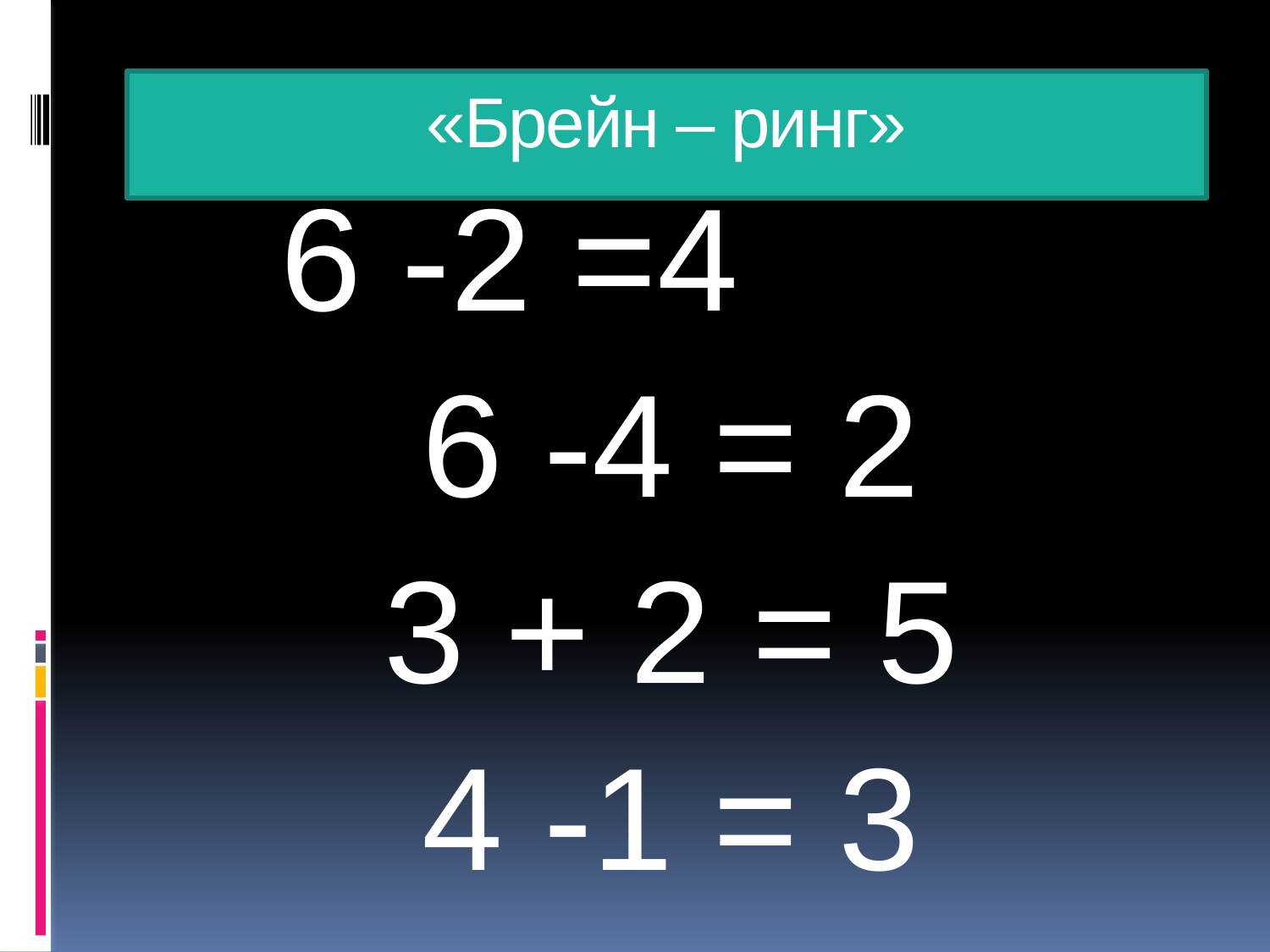

# «Брейн – ринг»
6 -2 =4
6 -4 = 2
3 + 2 = 5
4 -1 = 3